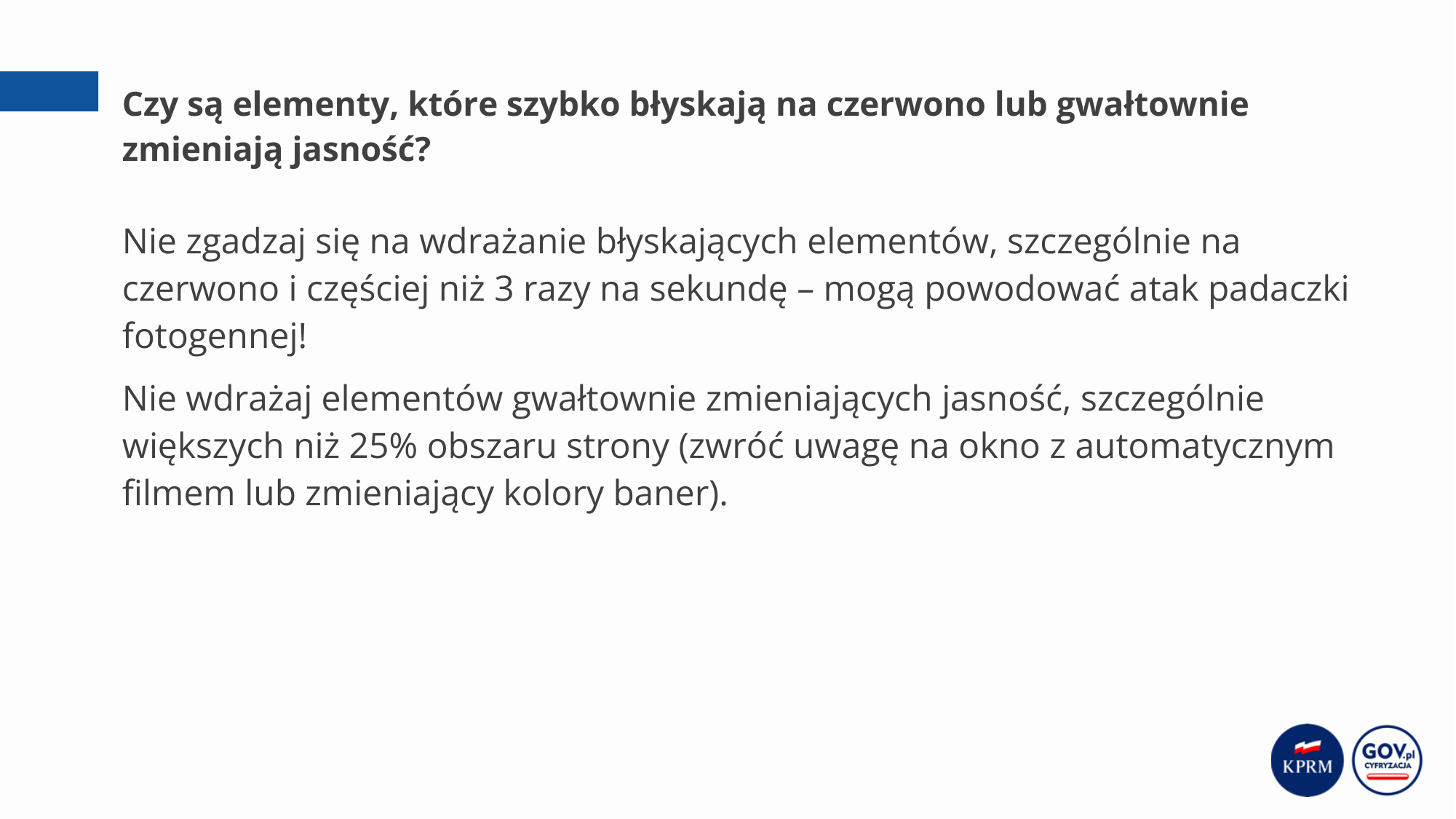

# Czy są elementy, które szybko błyskają na czerwono lub gwałtownie zmieniają jasność?
Nie zgadzaj się na wdrażanie błyskających elementów, szczególnie na czerwono i częściej niż 3 razy na sekundę – mogą powodować atak padaczki fotogennej!
Nie wdrażaj elementów gwałtownie zmieniających jasność, szczególnie większych niż 25% obszaru strony (zwróć uwagę na okno z automatycznym filmem lub zmieniający kolory baner).